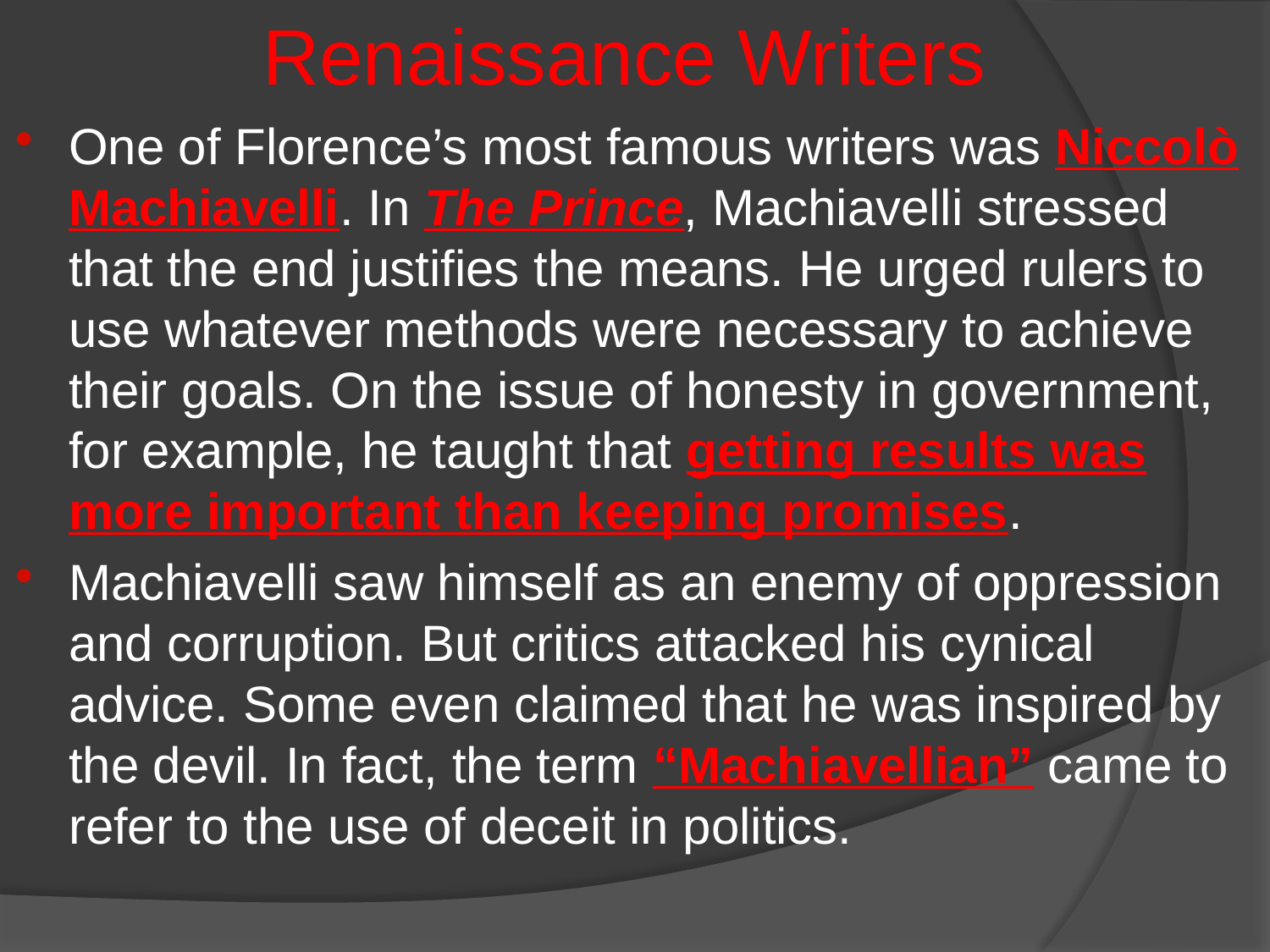

# Renaissance Writers
One of Florence’s most famous writers was Niccolò Machiavelli. In The Prince, Machiavelli stressed that the end justifies the means. He urged rulers to use whatever methods were necessary to achieve their goals. On the issue of honesty in government, for example, he taught that getting results was more important than keeping promises.
Machiavelli saw himself as an enemy of oppression and corruption. But critics attacked his cynical advice. Some even claimed that he was inspired by the devil. In fact, the term “Machiavellian” came to refer to the use of deceit in politics.